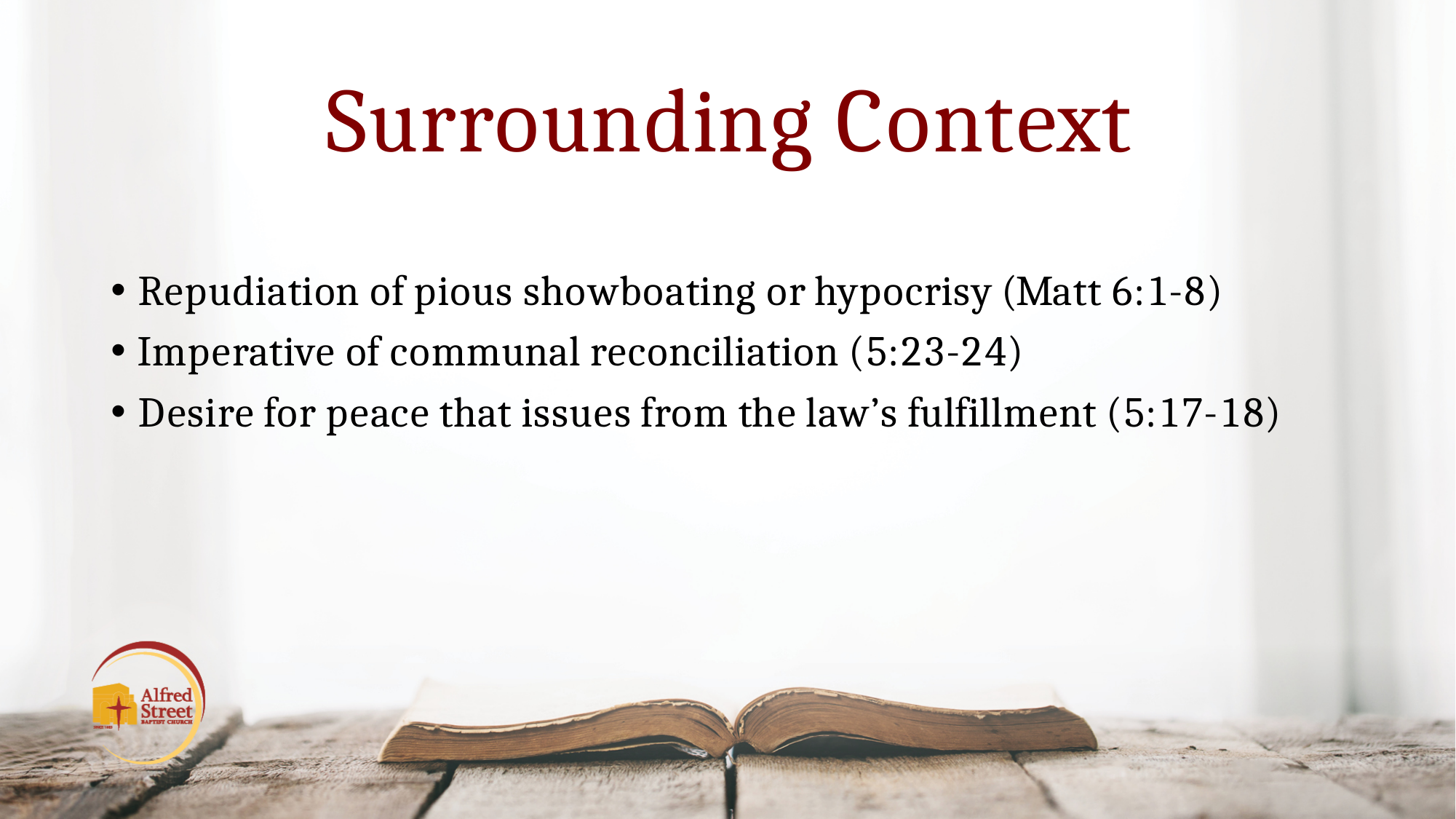

# Surrounding Context

Repudiation of pious showboating or hypocrisy (Matt 6:1-8)
Imperative of communal reconciliation (5:23-24)
Desire for peace that issues from the law’s fulfillment (5:17-18)